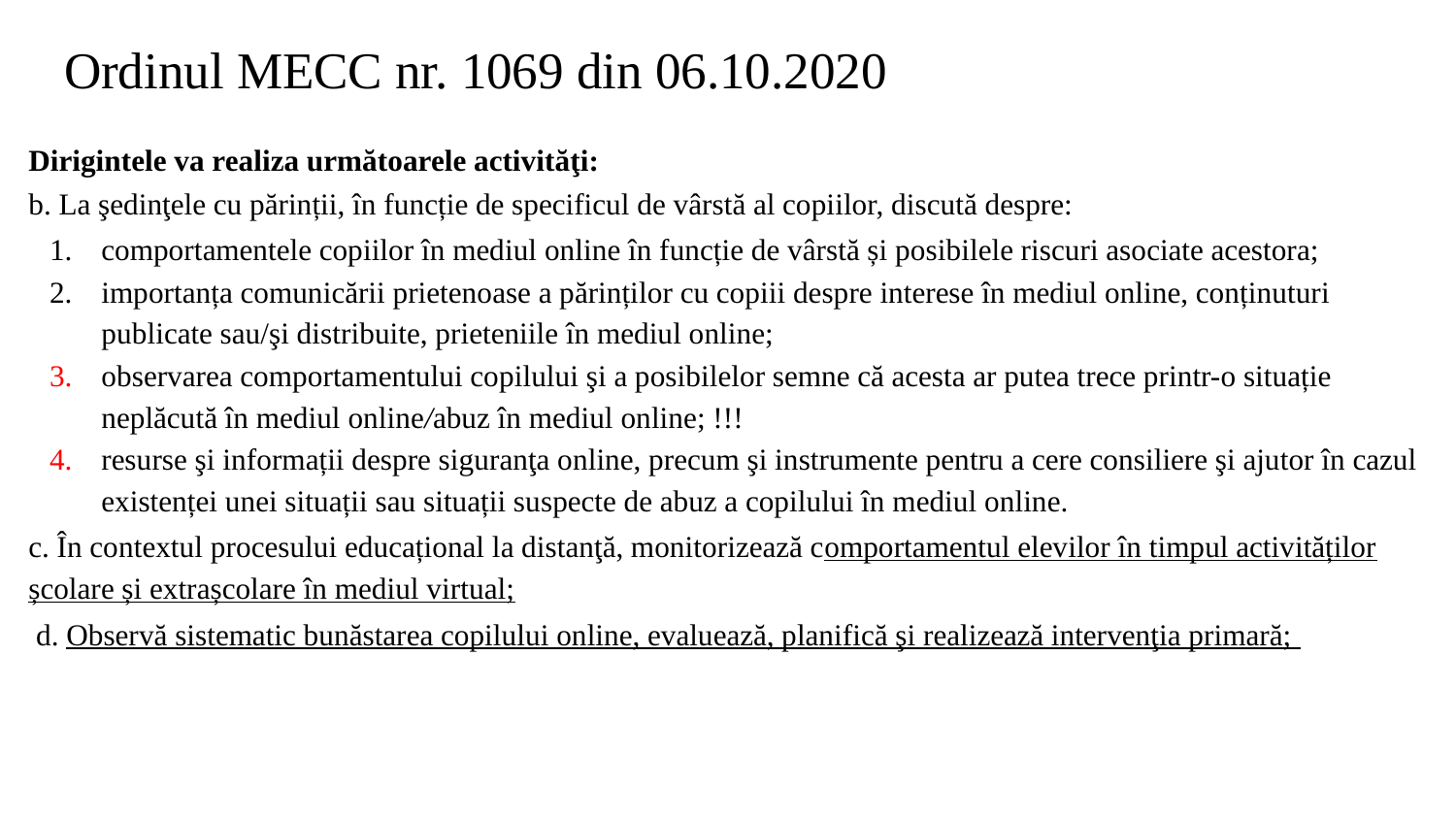

# Ordinul MECC nr. 1069 din 06.10.2020
Dirigintele va realiza următoarele activităţi:
b. La şedinţele cu părinții, în funcție de specificul de vârstă al copiilor, discută despre:
comportamentele copiilor în mediul online în funcție de vârstă și posibilele riscuri asociate acestora;
importanța comunicării prietenoase a părinților cu copiii despre interese în mediul online, conținuturi publicate sau/şi distribuite, prieteniile în mediul online;
observarea comportamentului copilului şi a posibilelor semne că acesta ar putea trece printr-o situație neplăcută în mediul online/abuz în mediul online; !!!
resurse şi informații despre siguranţa online, precum şi instrumente pentru a cere consiliere şi ajutor în cazul existenței unei situații sau situații suspecte de abuz a copilului în mediul online.
c. În contextul procesului educațional la distanţă, monitorizează comportamentul elevilor în timpul activităților școlare și extrașcolare în mediul virtual;
 d. Observă sistematic bunăstarea copilului online, evaluează, planifică şi realizează intervenţia primară;